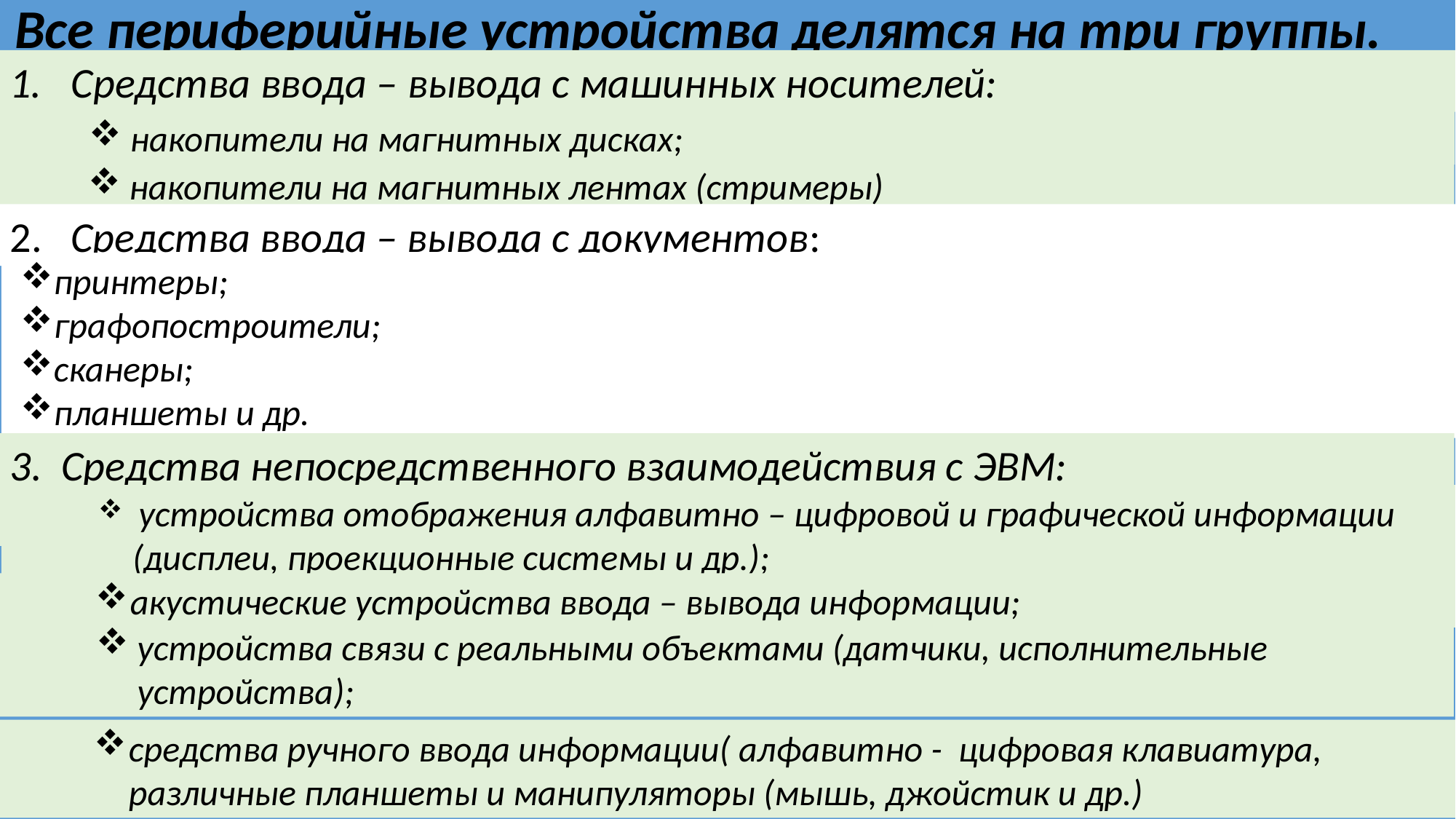

Все периферийные устройства делятся на три группы.
Средства ввода – вывода с машинных носителей:
накопители на магнитных дисках;
накопители на магнитных лентах (стримеры)

2.   Средства ввода – вывода с документов:
принтеры;
графопостроители;
сканеры;
планшеты и др.

3.  Средства непосредственного взаимодействия с ЭВМ:

 устройства отображения алфавитно – цифровой и графической информации (дисплеи, проекционные системы и др.);
акустические устройства ввода – вывода информации;
устройства связи с реальными объектами (датчики, исполнительные устройства);
средства ручного ввода информации( алфавитно -  цифровая клавиатура, различные планшеты и манипуляторы (мышь, джойстик и др.)